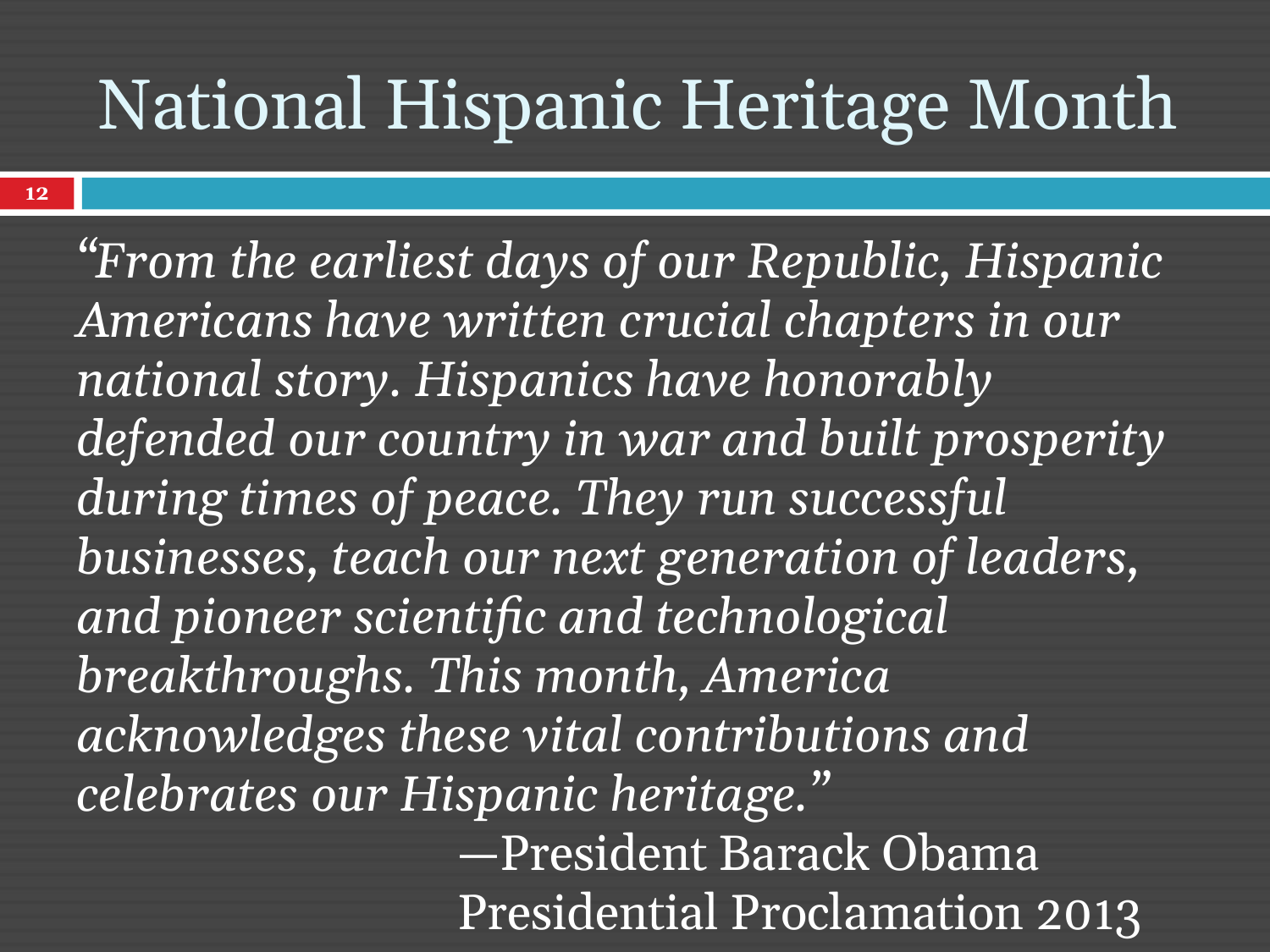

# National Hispanic Heritage Month
12
“From the earliest days of our Republic, Hispanic Americans have written crucial chapters in our national story. Hispanics have honorably defended our country in war and built prosperity during times of peace. They run successful businesses, teach our next generation of leaders, and pioneer scientific and technological breakthroughs. This month, America acknowledges these vital contributions and celebrates our Hispanic heritage.”
			—President Barack Obama
			Presidential Proclamation 2013